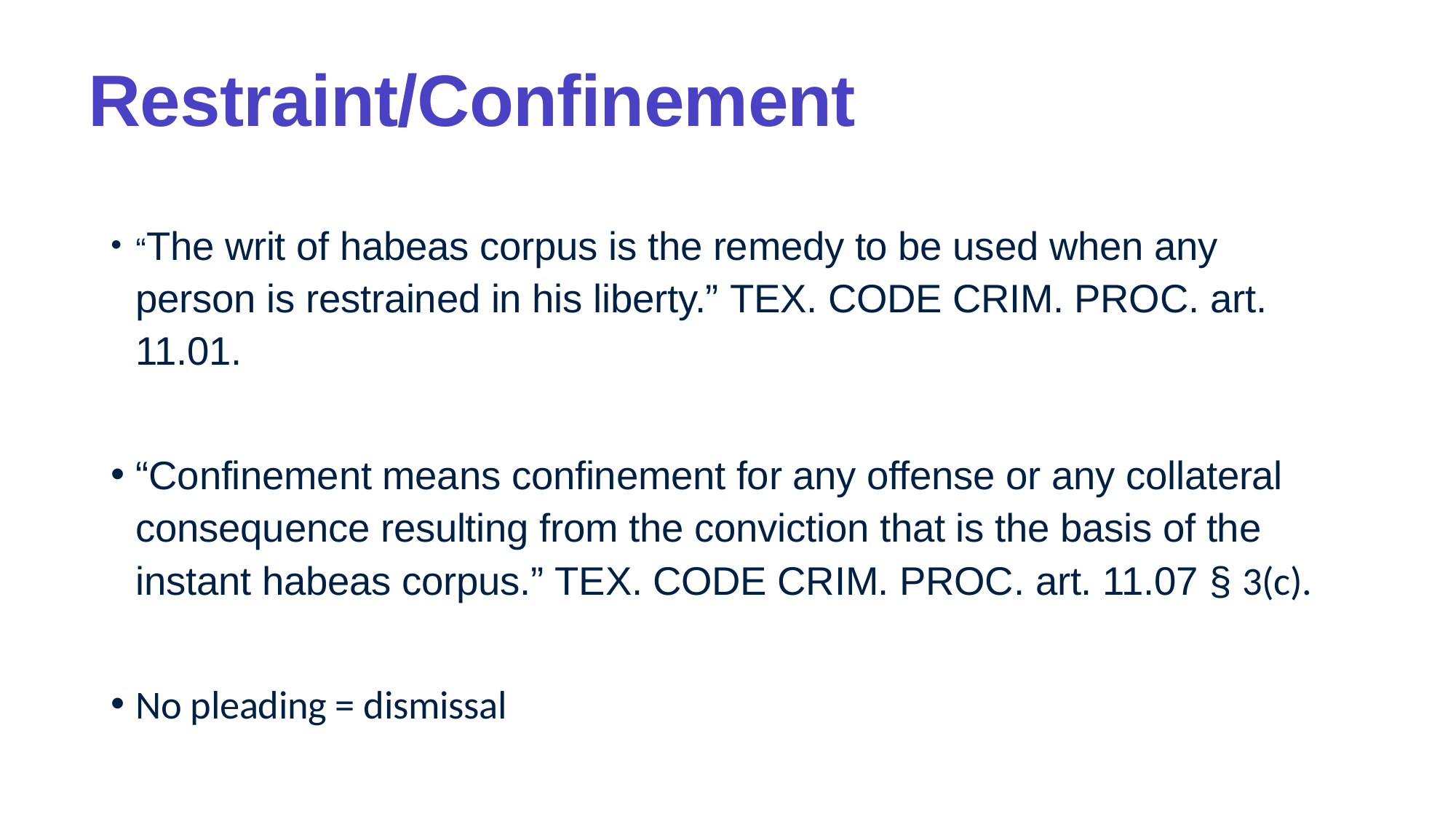

# Restraint/Confinement

“The writ of habeas corpus is the remedy to be used when any person is restrained in his liberty.” Tex. Code Crim. Proc. art. 11.01.

“Confinement means confinement for any offense or any collateral consequence resulting from the conviction that is the basis of the instant habeas corpus.” Tex. Code Crim. Proc. art. 11.07 § 3(c).

No pleading = dismissal